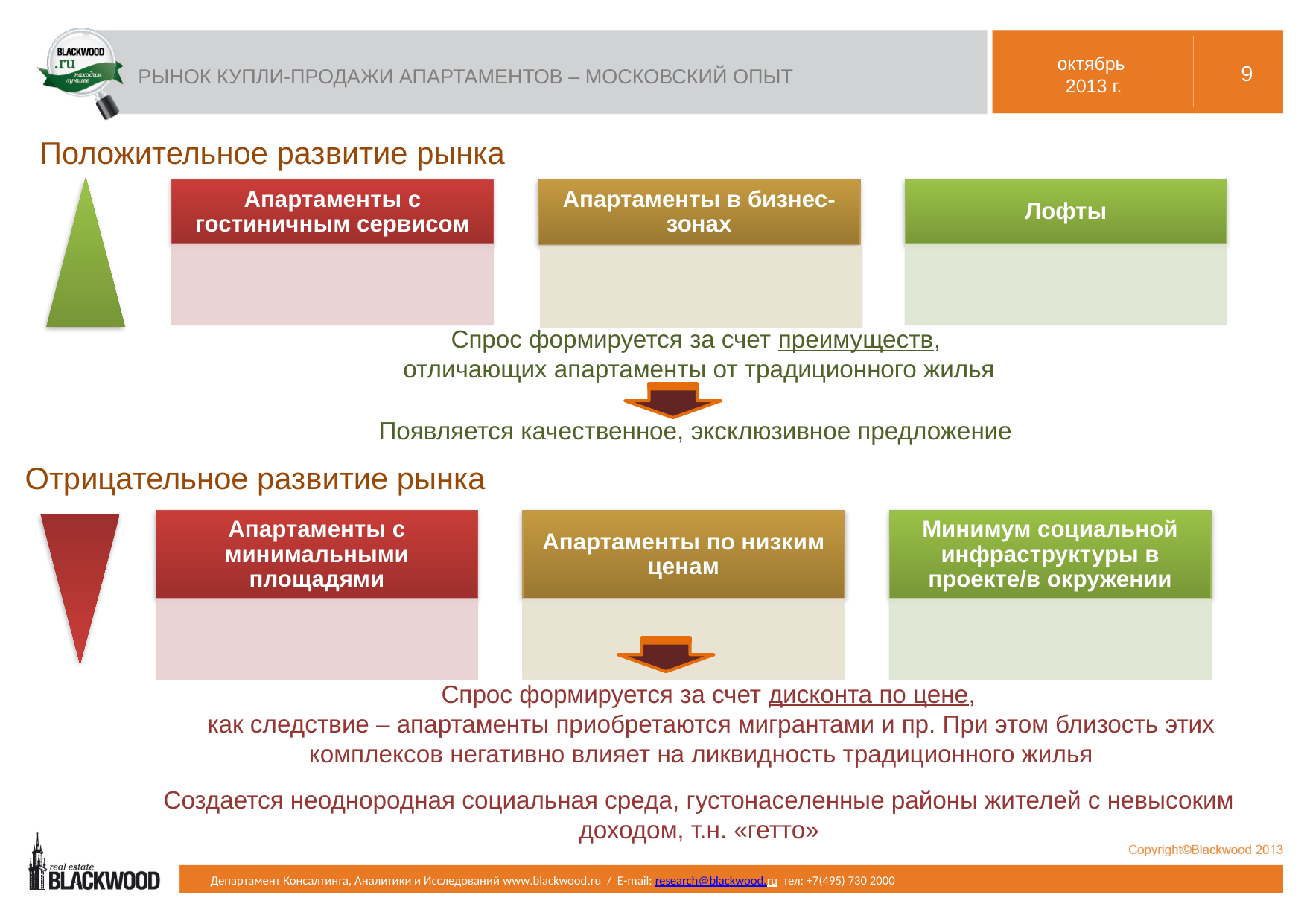

9
РЫНОК КУПЛИ-ПРОДАЖИ АПАРТАМЕНТОВ – МОСКОВСКИЙ ОПЫТ
октябрь
2013 г.
Положительное развитие рынка
Апартаменты с гостиничным сервисом
Апартаменты в бизнес-зонах
Лофты

Спрос формируется за счет преимуществ,
отличающих апартаменты от традиционного жилья

Появляется качественное, эксклюзивное предложение
Отрицательное развитие рынка
Апартаменты с минимальными площадями

Апартаменты по низким ценам

Минимум социальной инфраструктуры в проекте/в окружении

Спрос формируется за счет дисконта по цене,
как следствие – апартаменты приобретаются мигрантами и пр. При этом близость этих комплексов негативно влияет на ликвидность традиционного жилья
Создается неоднородная социальная среда, густонаселенные районы жителей с невысоким доходом, т.н. «гетто»
Департамент Консалтинга, Аналитики и Исследований www.blackwood.ru  /  E-mail: research@blackwood.ru  тел: +7(495) 730 2000